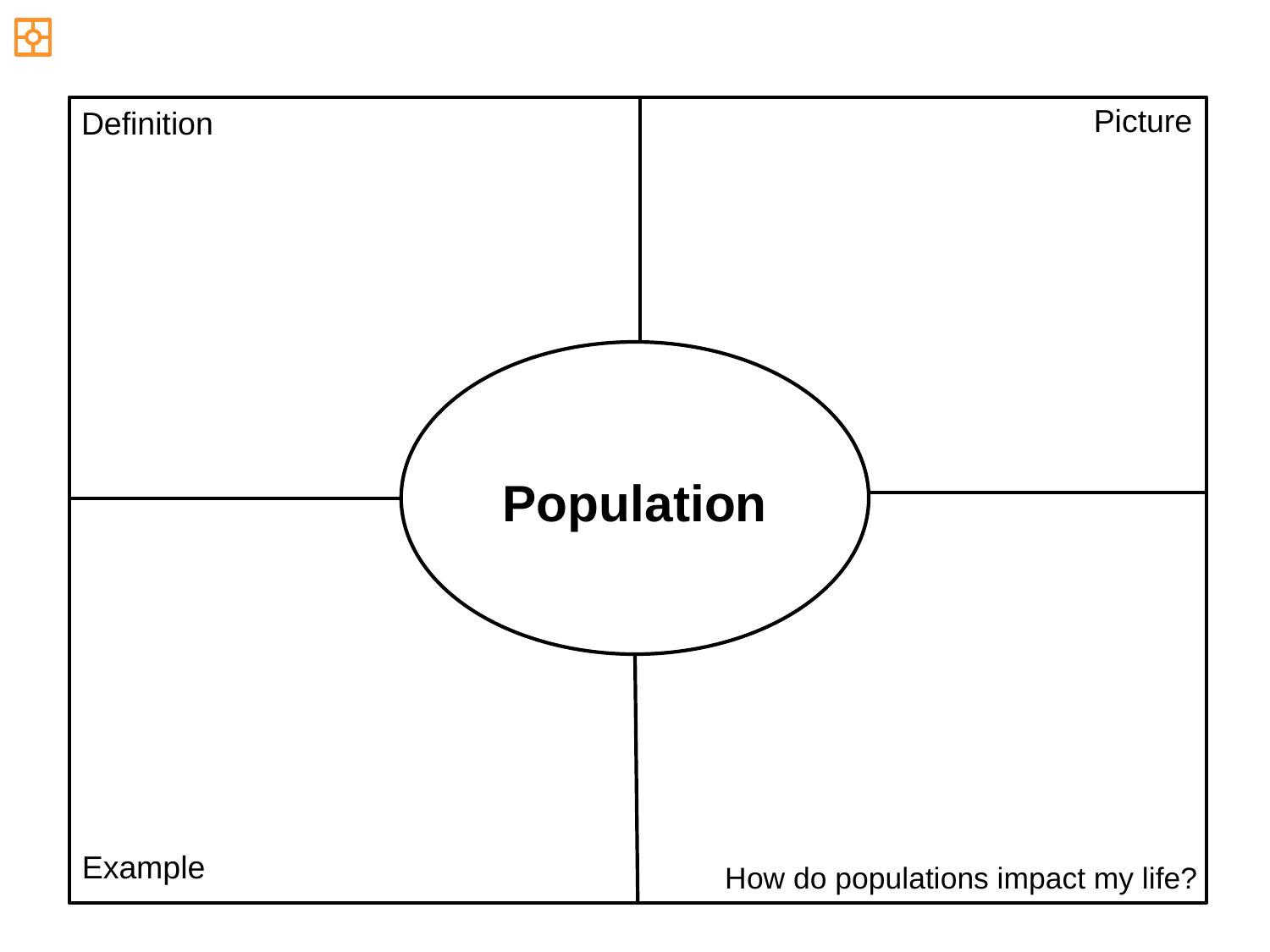

Picture

Definition

Population
Example
How do populations impact my life?